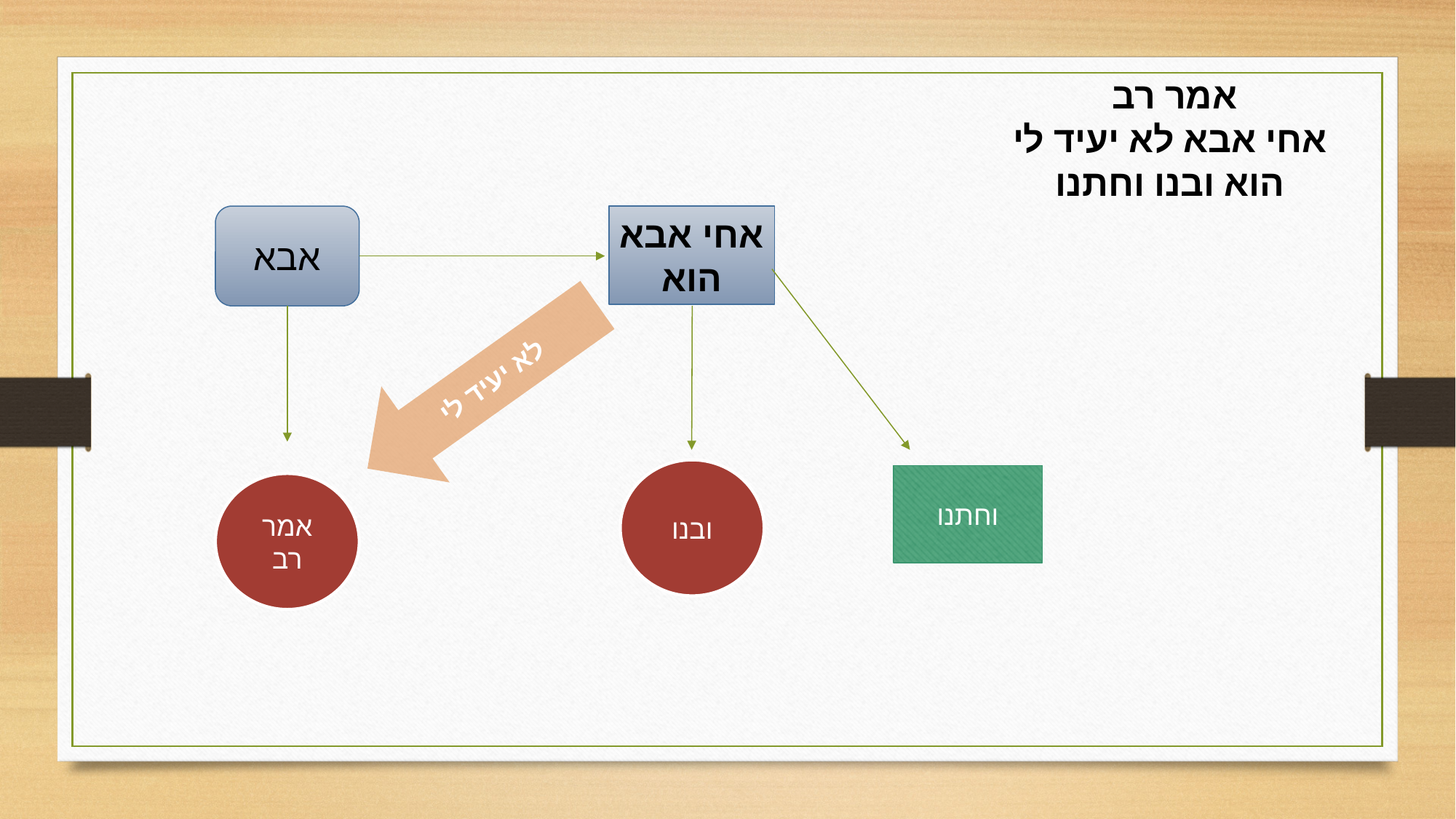

אמר רב
אחי אבא לא יעיד לי
הוא ובנו וחתנו
אחי אבא
הוא
אבא
לא יעיד לי
ובנו
וחתנו
אמר רב